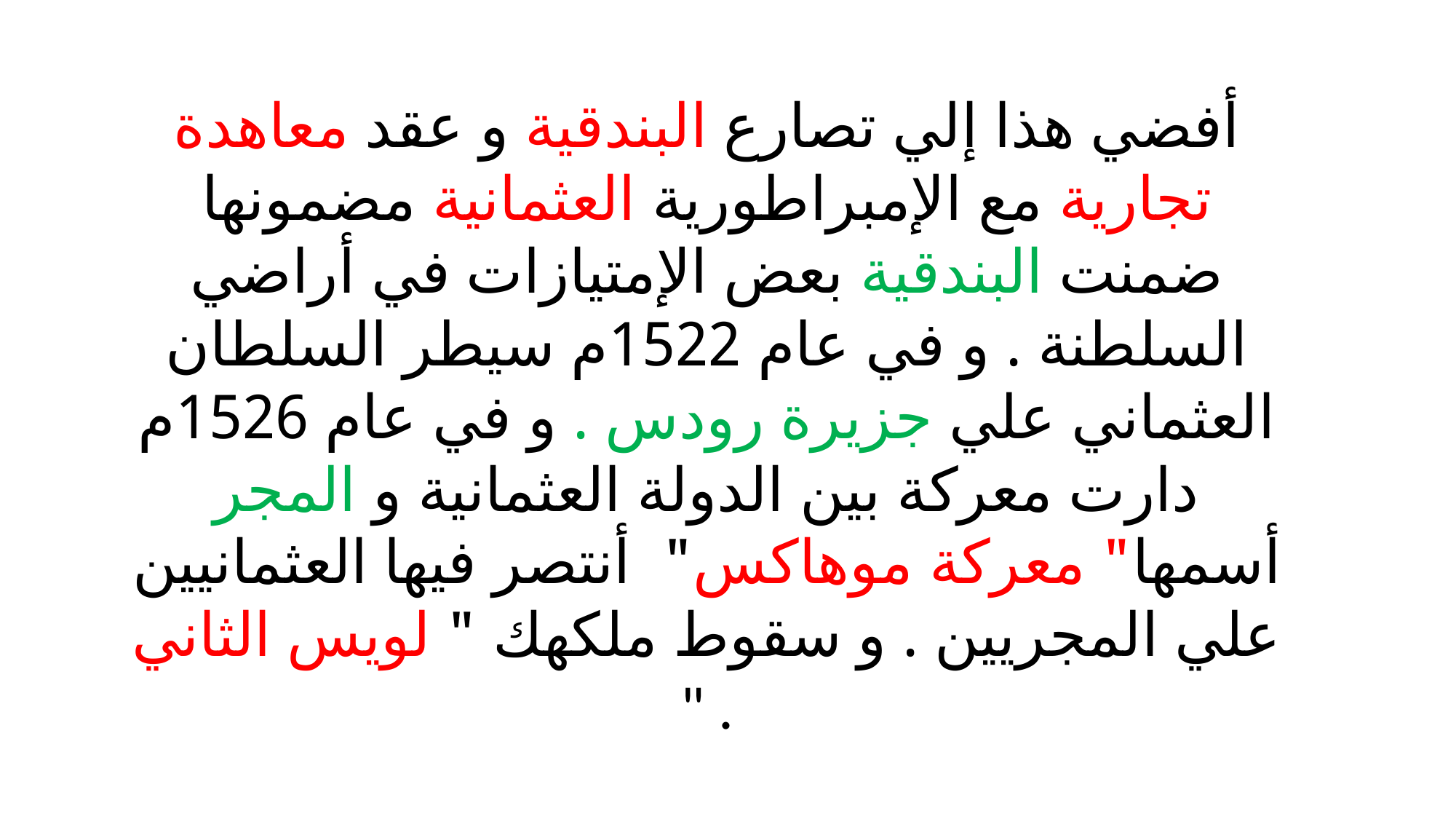

أفضي هذا إلي تصارع البندقية و عقد معاهدة تجارية مع الإمبراطورية العثمانية مضمونها ضمنت البندقية بعض الإمتيازات في أراضي السلطنة . و في عام 1522م سيطر السلطان العثماني علي جزيرة رودس . و في عام 1526م دارت معركة بين الدولة العثمانية و المجر أسمها" معركة موهاكس"  أنتصر فيها العثمانيين علي المجريين . و سقوط ملكهك " لويس الثاني " .